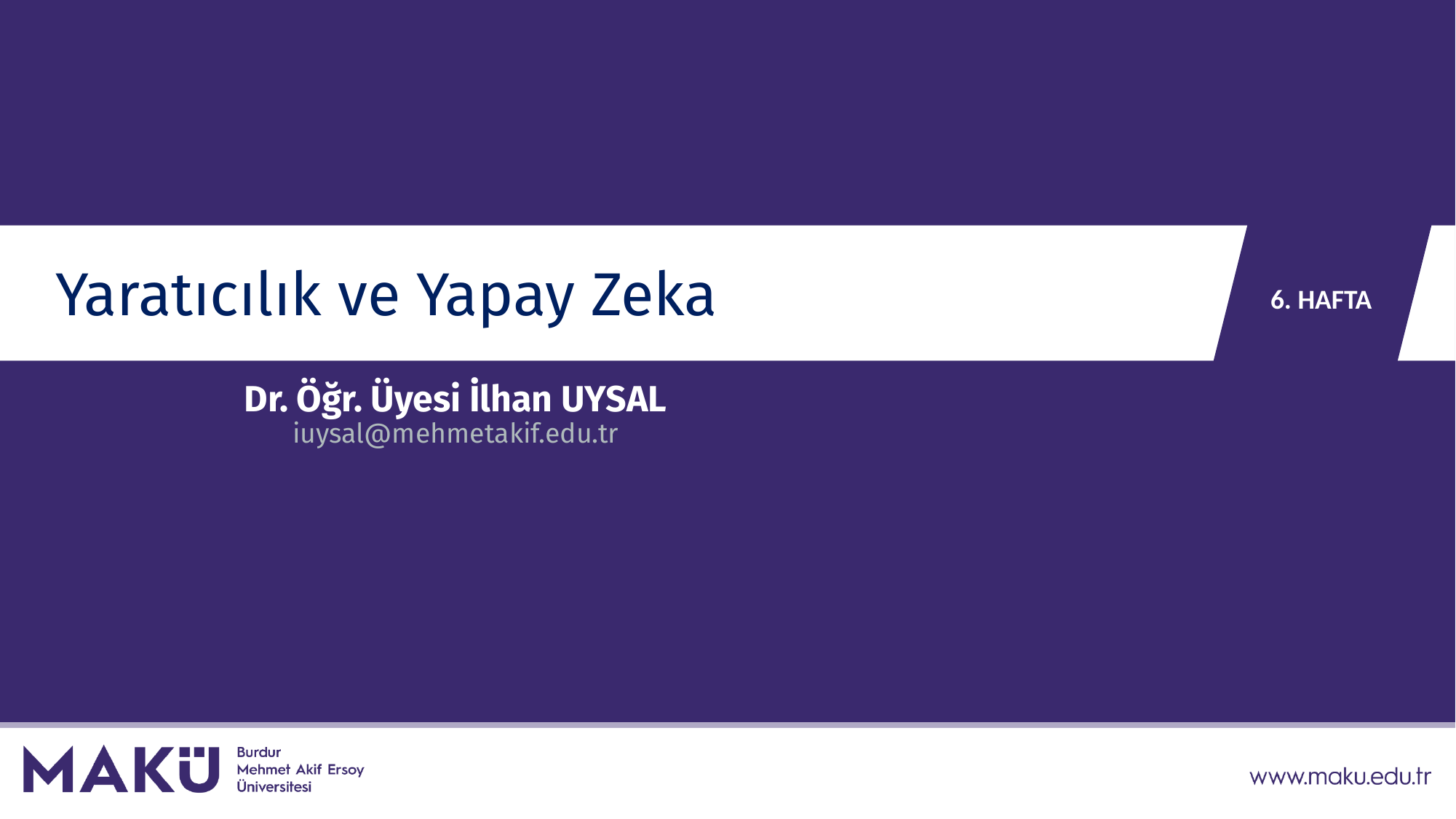

6. HAFTA
# Yaratıcılık ve Yapay Zeka
Dr. Öğr. Üyesi İlhan UYSAL
iuysal@mehmetakif.edu.tr